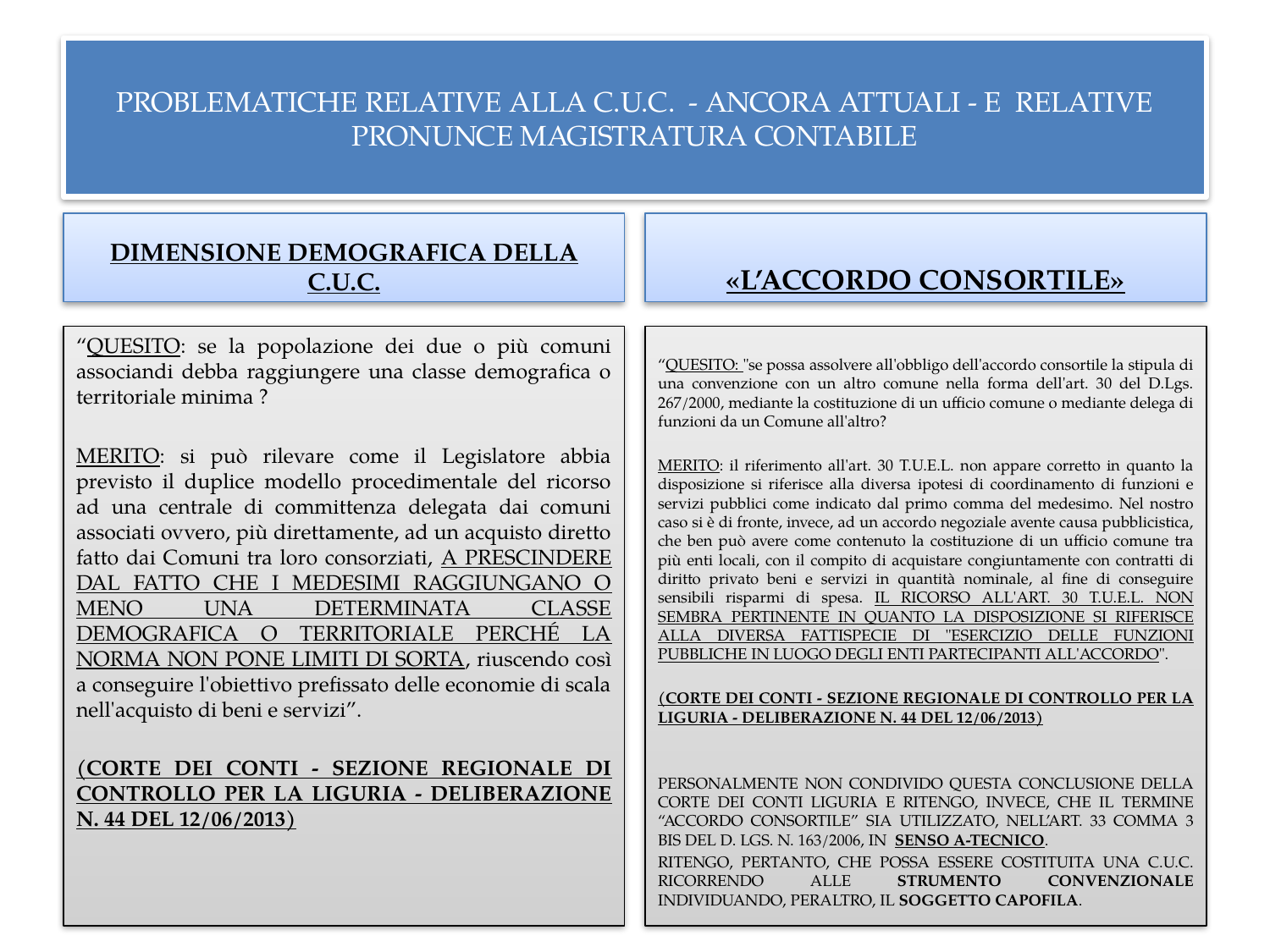

# PROBLEMATICHE RELATIVE ALLA C.U.C.  - ANCORA ATTUALI - E  RELATIVE PRONUNCE MAGISTRATURA CONTABILE
DIMENSIONE DEMOGRAFICA DELLA C.U.C.
«L’ACCORDO CONSORTILE»
“QUESITO: se la popolazione dei due o più comuni associandi debba raggiungere una classe demografica o territoriale minima ?

MERITO: si può rilevare come il Legislatore abbia previsto il duplice modello procedimentale del ricorso ad una centrale di committenza delegata dai comuni associati ovvero, più direttamente, ad un acquisto diretto fatto dai Comuni tra loro consorziati, A PRESCINDERE DAL FATTO CHE I MEDESIMI RAGGIUNGANO O MENO UNA DETERMINATA CLASSE DEMOGRAFICA O TERRITORIALE PERCHÉ LA NORMA NON PONE LIMITI DI SORTA, riuscendo così a conseguire l'obiettivo prefissato delle economie di scala nell'acquisto di beni e servizi”.

(CORTE DEI CONTI - SEZIONE REGIONALE DI CONTROLLO PER LA LIGURIA - DELIBERAZIONE N. 44 DEL 12/06/2013)

“QUESITO: "se possa assolvere all'obbligo dell'accordo consortile la stipula di una convenzione con un altro comune nella forma dell'art. 30 del D.Lgs. 267/2000, mediante la costituzione di un ufficio comune o mediante delega di funzioni da un Comune all'altro?

MERITO: il riferimento all'art. 30 T.U.E.L. non appare corretto in quanto la disposizione si riferisce alla diversa ipotesi di coordinamento di funzioni e servizi pubblici come indicato dal primo comma del medesimo. Nel nostro caso si è di fronte, invece, ad un accordo negoziale avente causa pubblicistica, che ben può avere come contenuto la costituzione di un ufficio comune tra più enti locali, con il compito di acquistare congiuntamente con contratti di diritto privato beni e servizi in quantità nominale, al fine di conseguire sensibili risparmi di spesa. IL RICORSO ALL'ART. 30 T.U.E.L. NON SEMBRA PERTINENTE IN QUANTO LA DISPOSIZIONE SI RIFERISCE ALLA DIVERSA FATTISPECIE DI "ESERCIZIO DELLE FUNZIONI PUBBLICHE IN LUOGO DEGLI ENTI PARTECIPANTI ALL'ACCORDO".

(CORTE DEI CONTI - SEZIONE REGIONALE DI CONTROLLO PER LA LIGURIA - DELIBERAZIONE N. 44 DEL 12/06/2013)

PERSONALMENTE NON CONDIVIDO QUESTA CONCLUSIONE DELLA CORTE DEI CONTI LIGURIA E RITENGO, INVECE, CHE IL TERMINE “ACCORDO CONSORTILE” SIA UTILIZZATO, NELL’ART. 33 COMMA 3 BIS DEL D. LGS. N. 163/2006, IN  SENSO A-TECNICO.
RITENGO, PERTANTO, CHE POSSA ESSERE COSTITUITA UNA C.U.C. RICORRENDO ALLE STRUMENTO CONVENZIONALE INDIVIDUANDO, PERALTRO, IL SOGGETTO CAPOFILA.